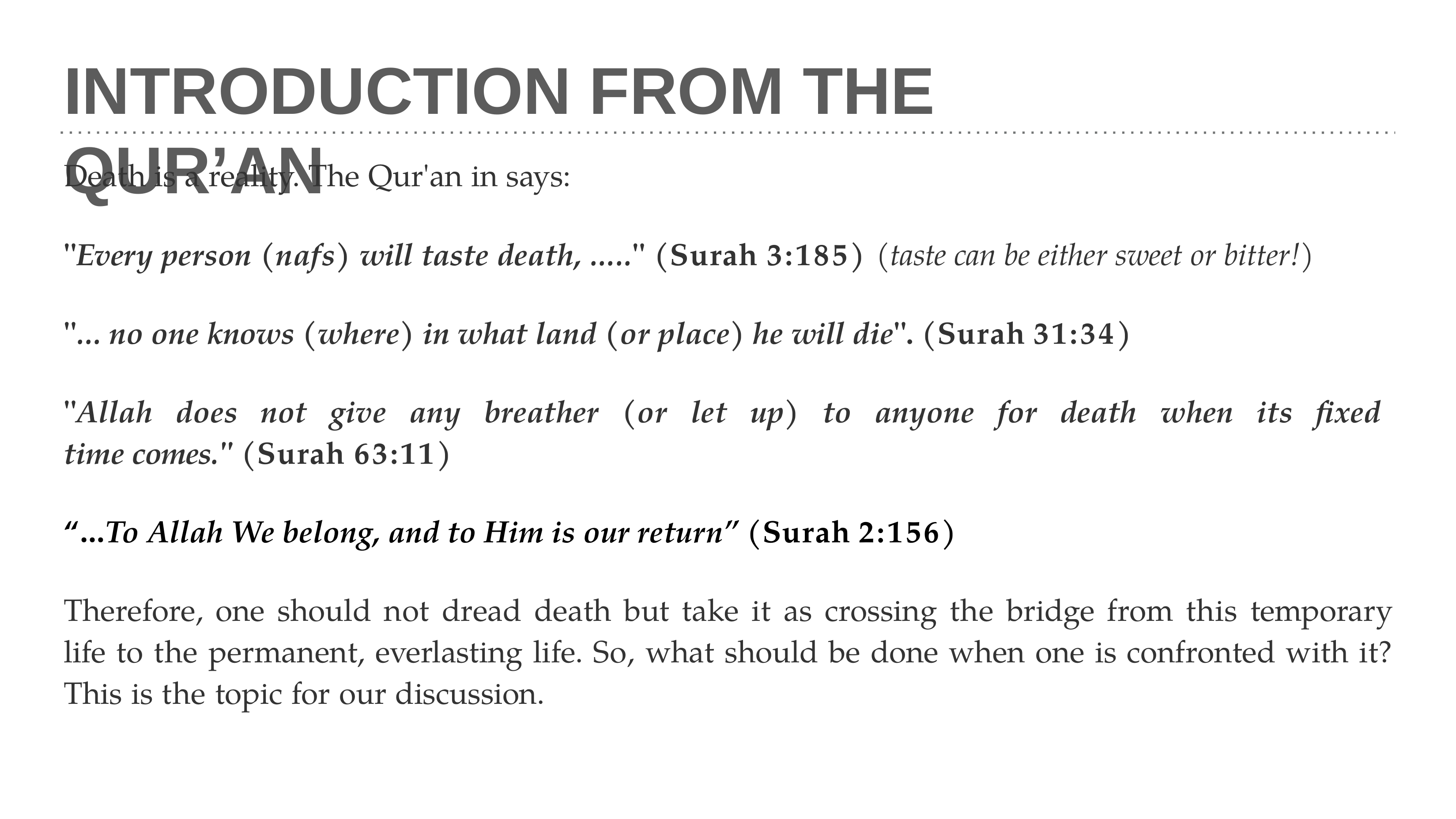

# INTRODUCTION FROM THE QUR’AN
Death is a reality. The Qur'an in says:

"Every person (nafs) will taste death, ....." (Surah 3:185) (taste can be either sweet or bitter!)

"... no one knows (where) in what land (or place) he will die". (Surah 31:34)

"Allah  does  not  give  any  breather  (or  let  up)  to  anyone  for  death  when  its  fixed  time comes." (Surah 63:11)

“…To Allah We belong, and to Him is our return” (Surah 2:156)

Therefore, one should not dread death but take it as crossing the bridge from this temporary life to the permanent, everlasting life. So, what should be done when one is confronted with it? This is the topic for our discussion.